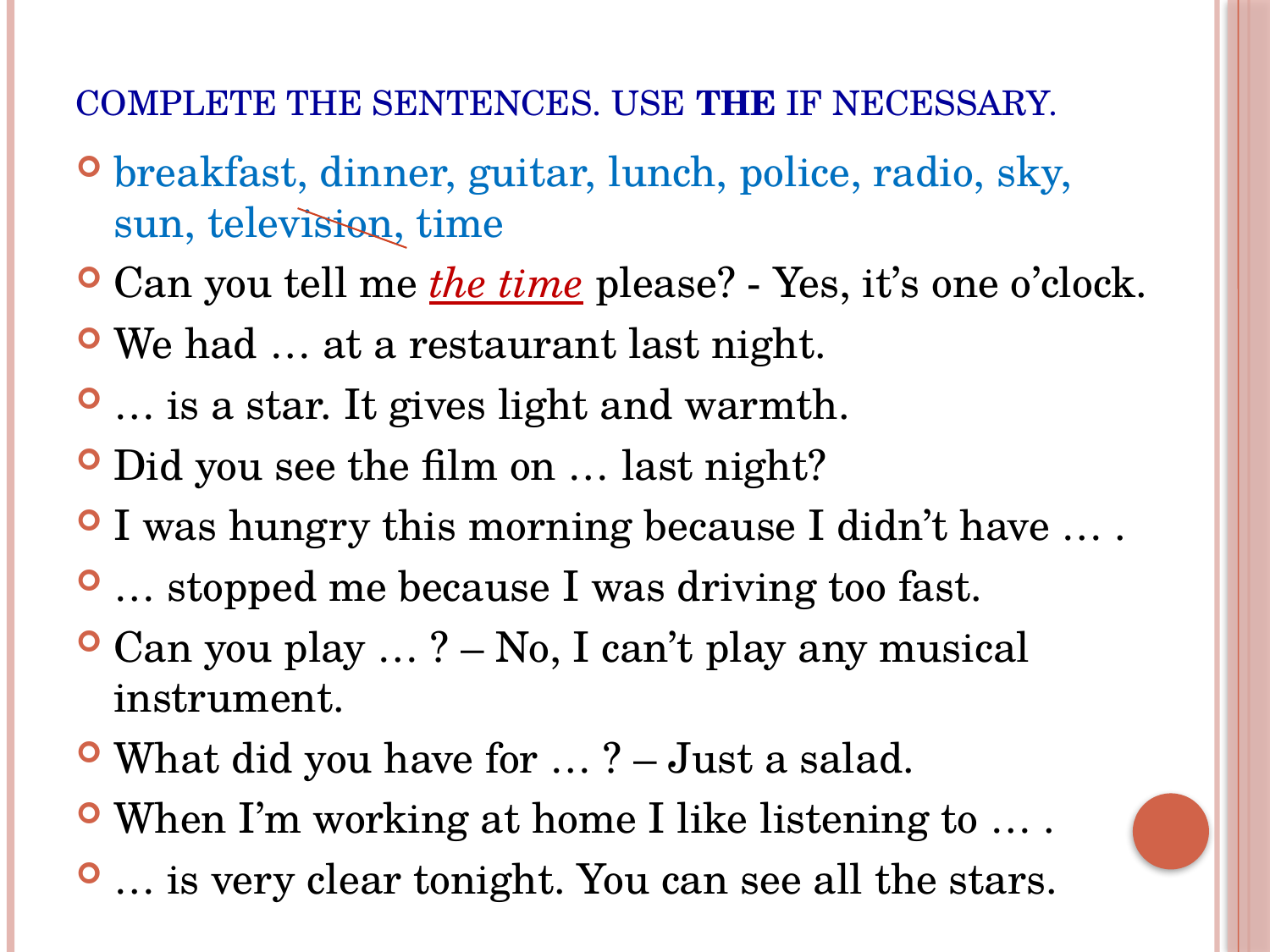

# Complete the sentences. Use the if necessary.
breakfast, dinner, guitar, lunch, police, radio, sky, sun, television, time
Can you tell me the time please? - Yes, it’s one o’clock.
We had … at a restaurant last night.
… is a star. It gives light and warmth.
Did you see the film on … last night?
I was hungry this morning because I didn’t have … .
… stopped me because I was driving too fast.
Can you play … ? – No, I can’t play any musical instrument.
What did you have for … ? – Just a salad.
When I’m working at home I like listening to … .
… is very clear tonight. You can see all the stars.